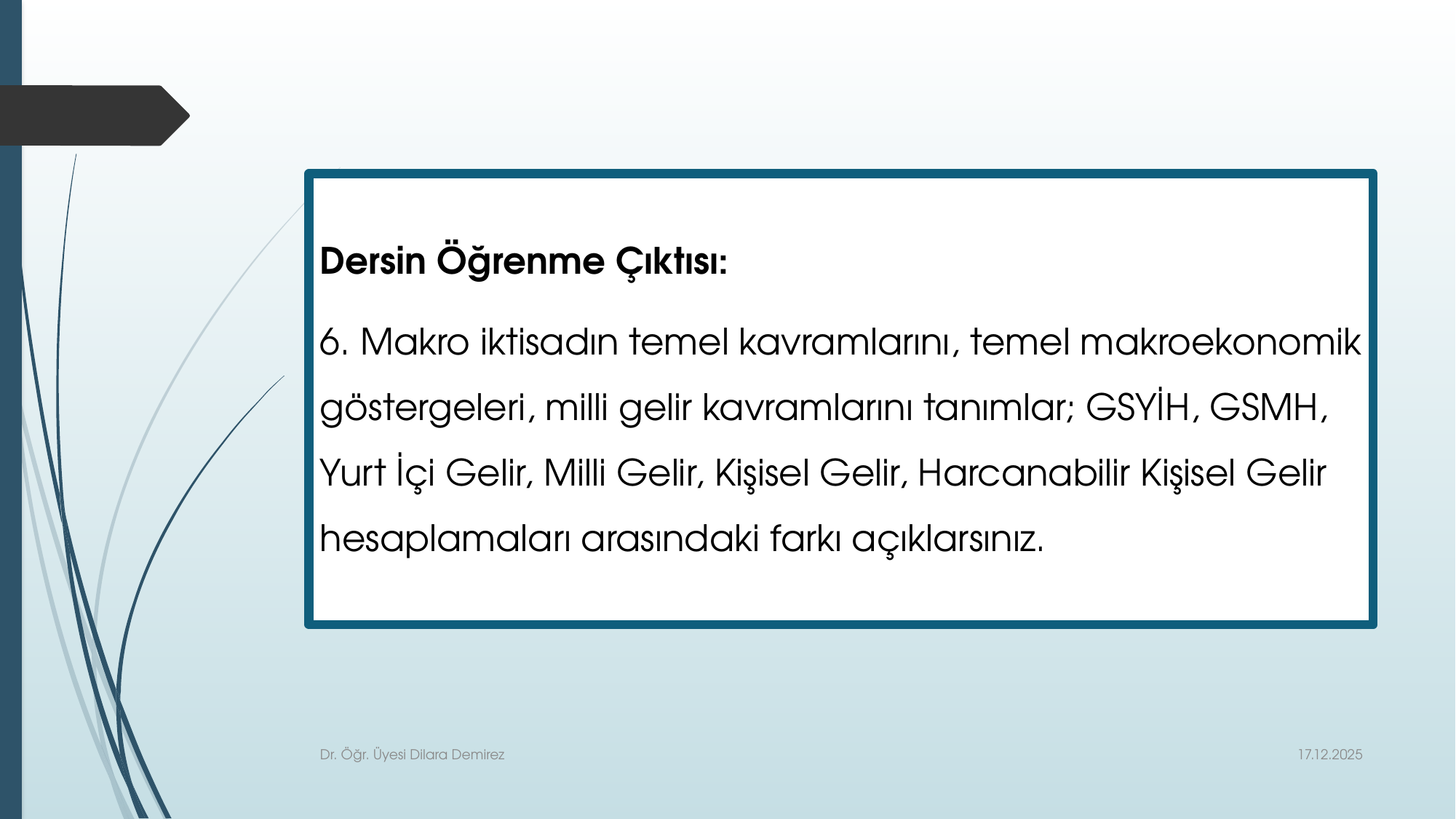

Dersin Öğrenme Çıktısı:
6. Makro iktisadın temel kavramlarını, temel makroekonomik göstergeleri, milli gelir kavramlarını tanımlar; GSYİH, GSMH, Yurt İçi Gelir, Milli Gelir, Kişisel Gelir, Harcanabilir Kişisel Gelir hesaplamaları arasındaki farkı açıklarsınız.
17.12.2025
Dr. Öğr. Üyesi Dilara Demirez